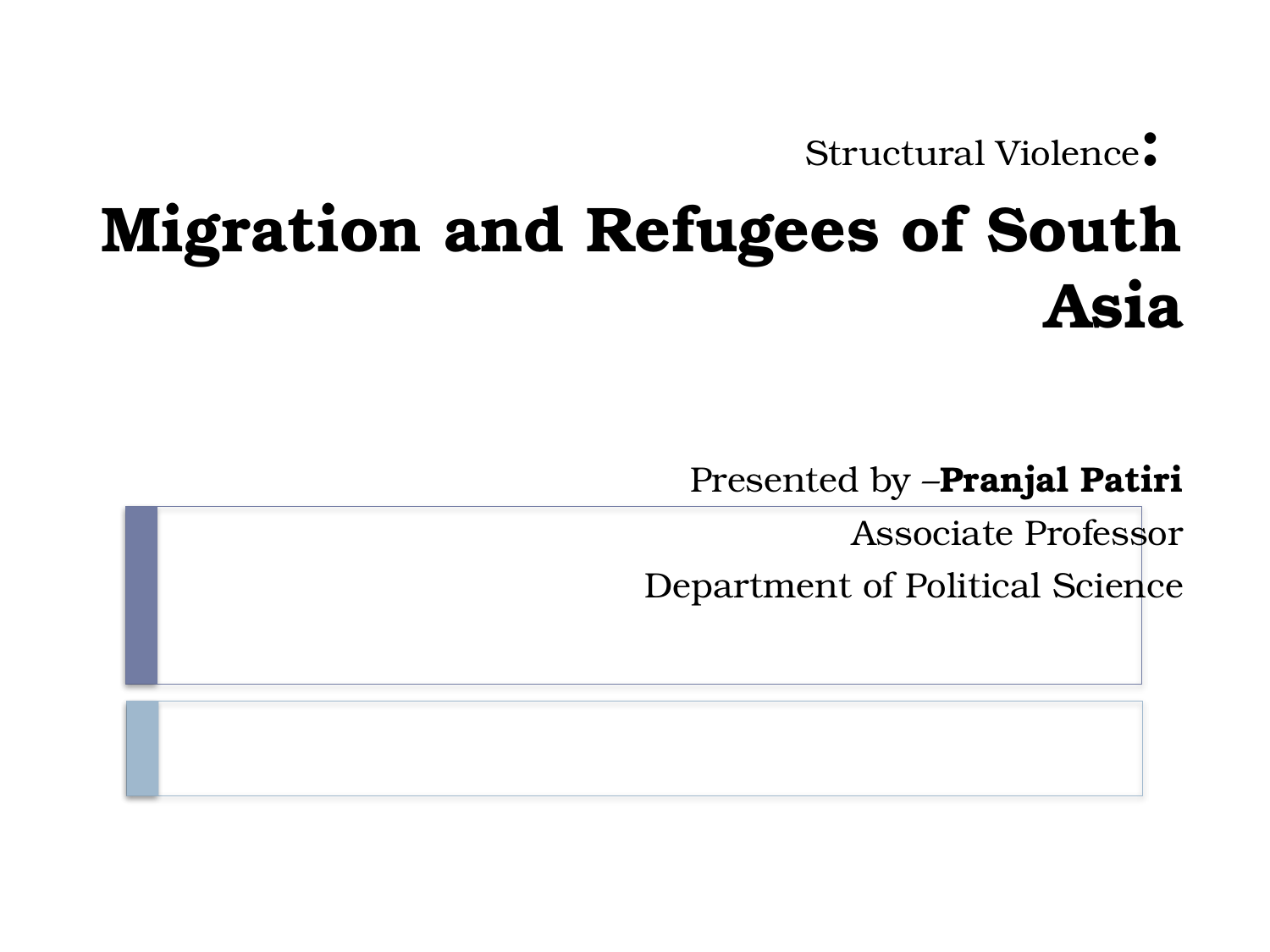

#

Structural Violence:
Migration and Refugees of South Asia

Presented by –Pranjal Patiri
Associate Professor
Department of Political Science